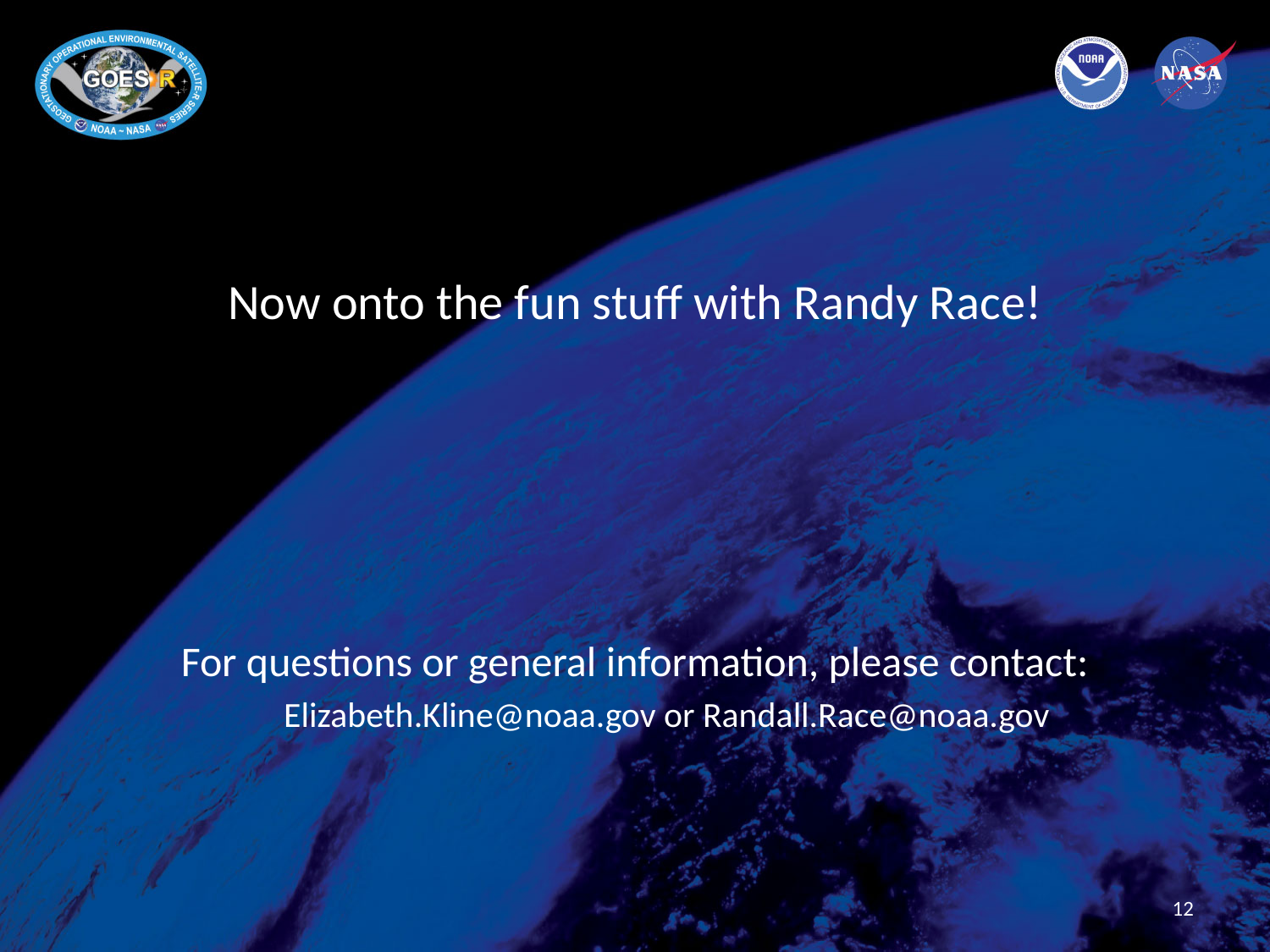

#

Now onto the fun stuff with Randy Race!

For questions or general information, please contact:
Elizabeth.Kline@noaa.gov or Randall.Race@noaa.gov
12